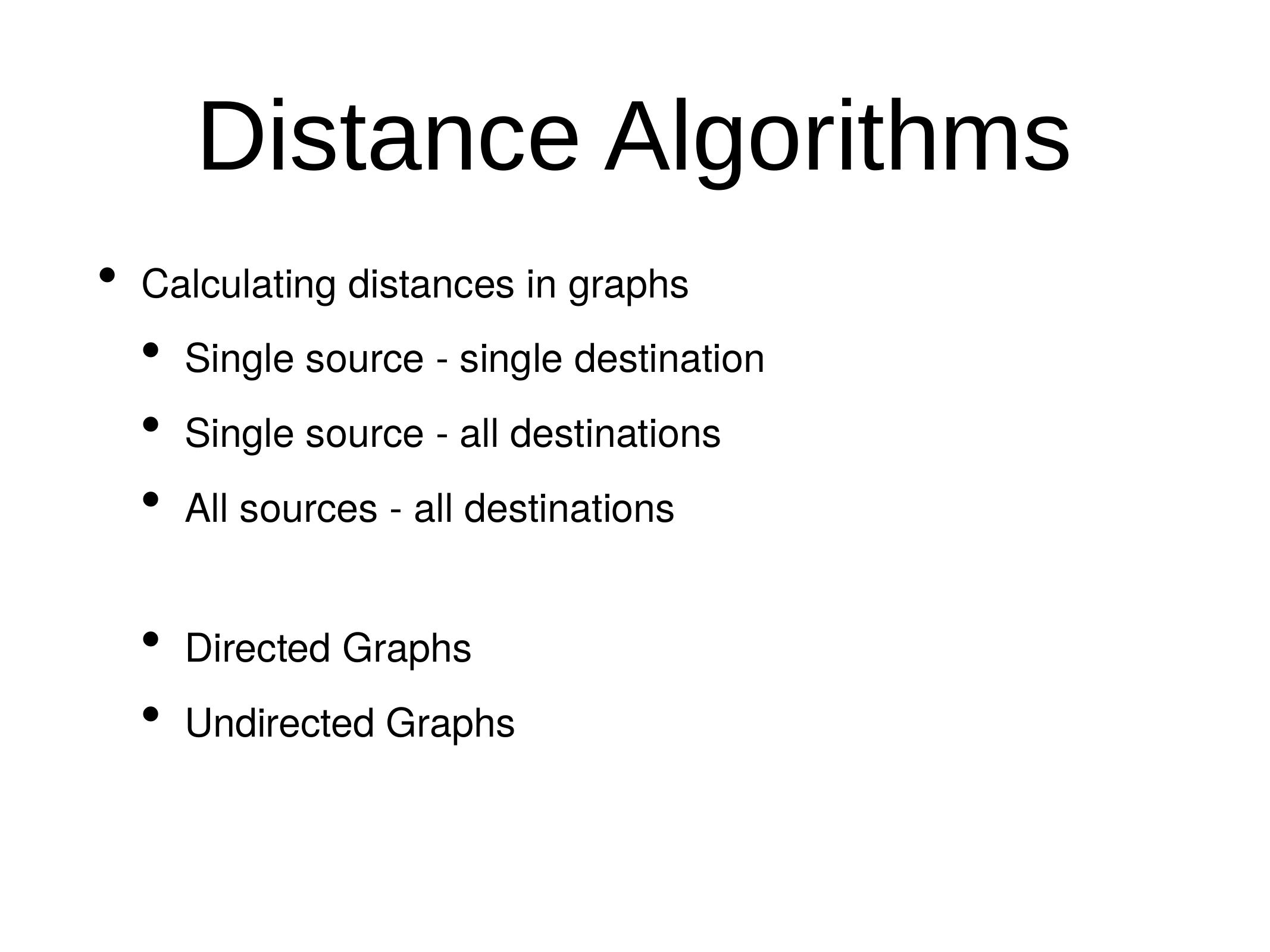

# Distance Algorithms
Calculating distances in graphs
Single source - single destination
Single source - all destinations
All sources - all destinations

Directed Graphs
Undirected Graphs